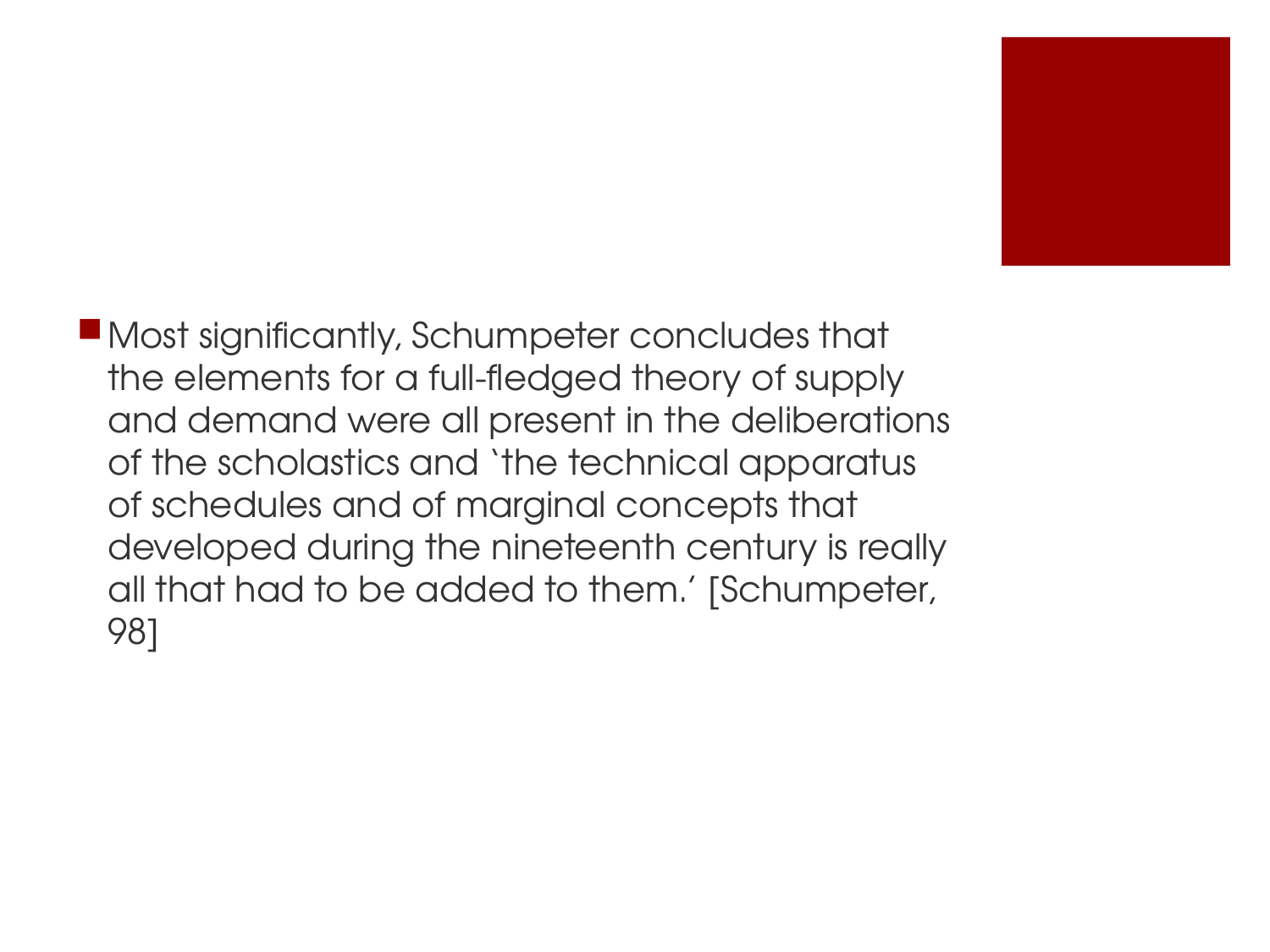

#
Most significantly, Schumpeter concludes that the elements for a full-fledged theory of supply and demand were all present in the deliberations of the scholastics and ‘the technical apparatus of schedules and of marginal concepts that developed during the nineteenth century is really all that had to be added to them.’ [Schumpeter, 98]